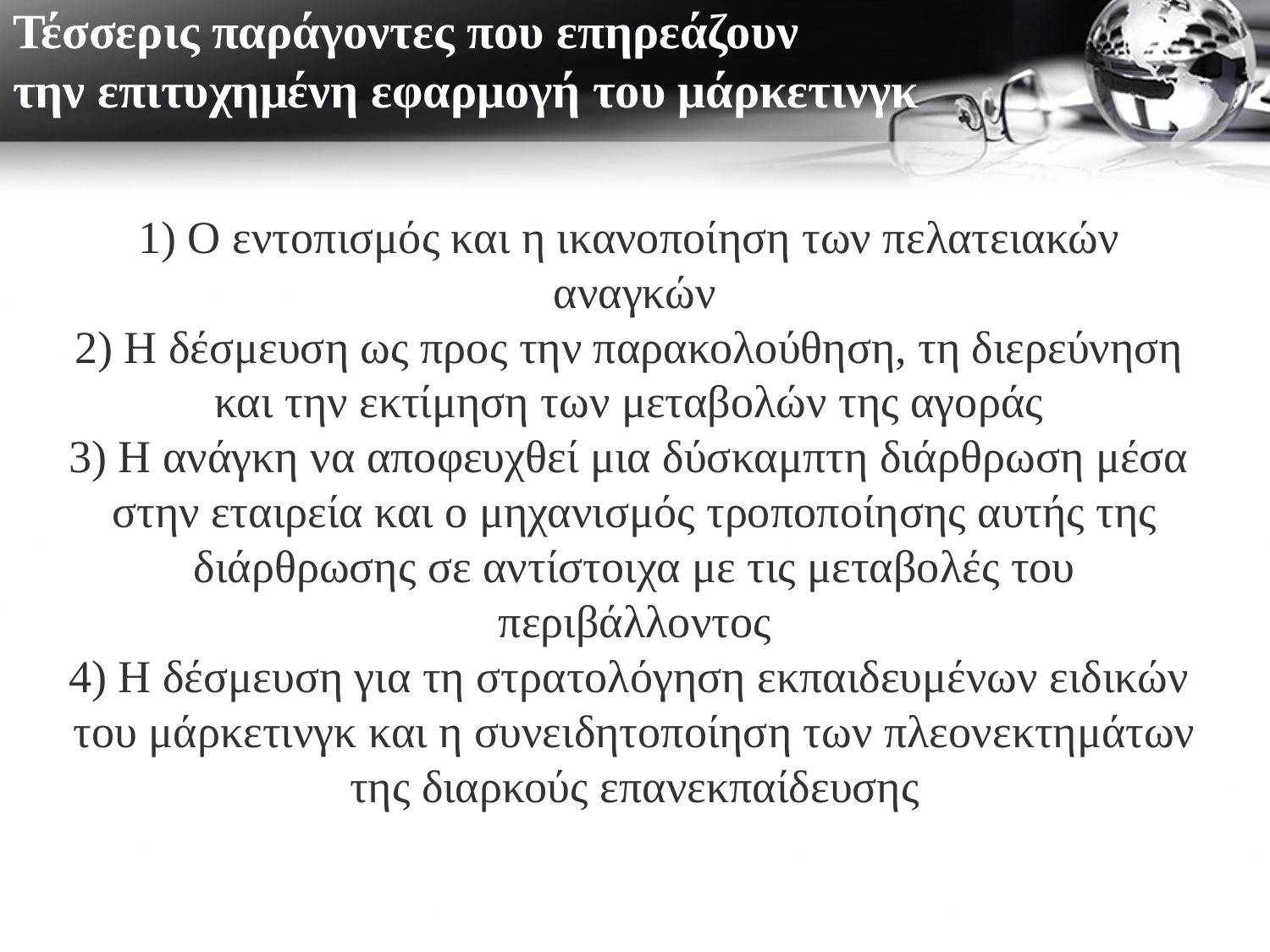

# Τέσσερις παράγοντες που επηρεάζουν την επιτυχημένη εφαρμογή του μάρκετινγκ
Ο εντοπισμός και η ικανοποίηση των πελατειακών αναγκών
Η δέσμευση ως προς την παρακολούθηση, τη διερεύνηση και την εκτίμηση των μεταβολών της αγοράς
Η ανάγκη να αποφευχθεί μια δύσκαμπτη διάρθρωση μέσα στην εταιρεία και ο μηχανισμός τροποποίησης αυτής της διάρθρωσης σε αντίστοιχα με τις μεταβολές του περιβάλλοντος
Η δέσμευση για τη στρατολόγηση εκπαιδευμένων ειδικών του μάρκετινγκ και η συνειδητοποίηση των πλεονεκτημάτων της διαρκούς επανεκπαίδευσης